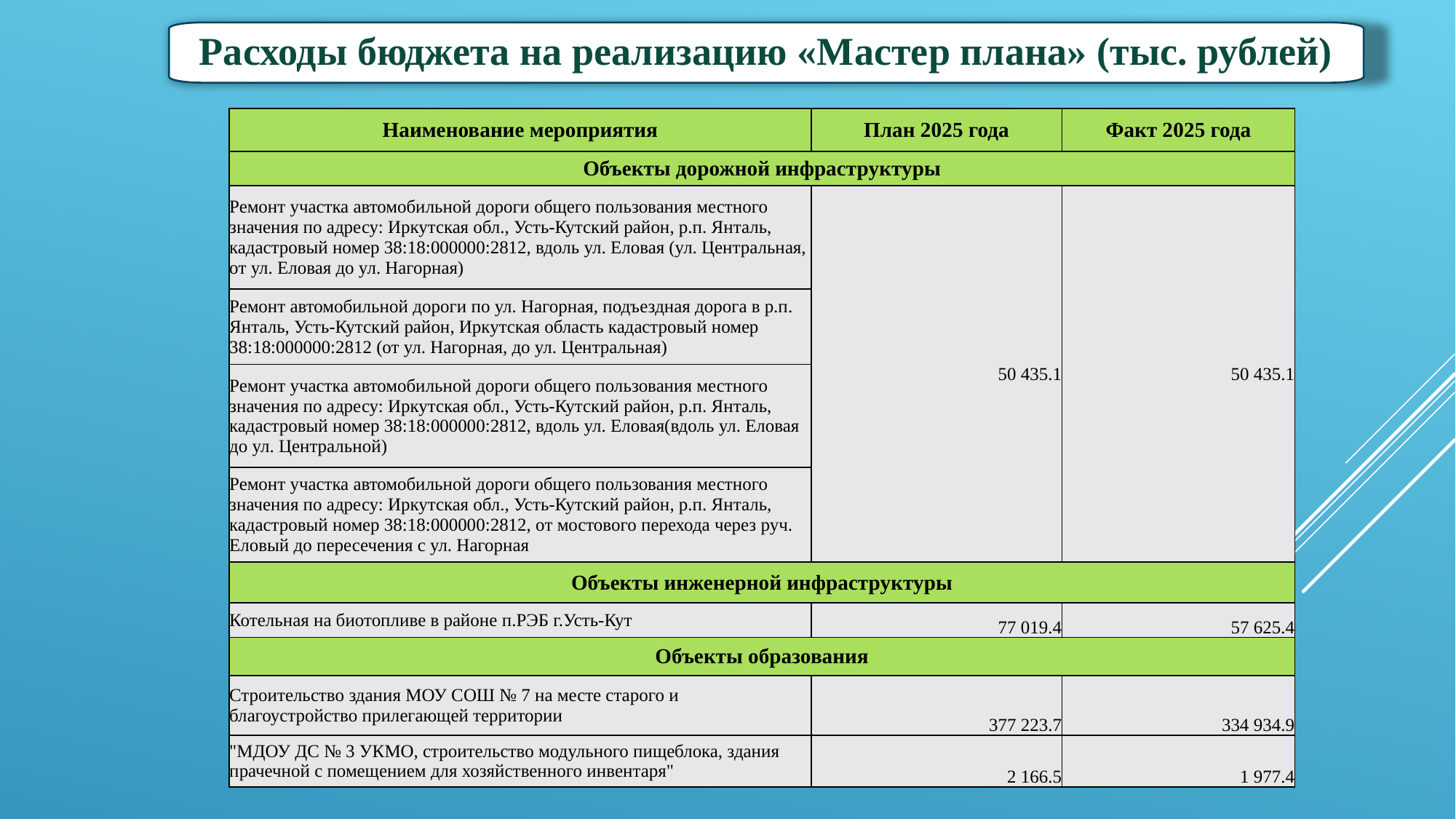

Расходы бюджета на реализацию «Мастер плана» (тыс. рублей)
| Наименование мероприятия | План 2025 года | Факт 2025 года |
| --- | --- | --- |
| Объекты дорожной инфраструктуры |  |  |
| Ремонт участка автомобильной дороги общего пользования местного значения по адресу: Иркутская обл., Усть-Кутский район, р.п. Янталь, кадастровый номер 38:18:000000:2812, вдоль ул. Еловая (ул. Центральная, от ул. Еловая до ул. Нагорная) | 50 435.1 | 50 435.1 |
| Ремонт автомобильной дороги по ул. Нагорная, подъездная дорога в р.п. Янталь, Усть-Кутский район, Иркутская область кадастровый номер 38:18:000000:2812 (от ул. Нагорная, до ул. Центральная) |  |  |
| Ремонт участка автомобильной дороги общего пользования местного значения по адресу: Иркутская обл., Усть-Кутский район, р.п. Янталь, кадастровый номер 38:18:000000:2812, вдоль ул. Еловая(вдоль ул. Еловая до ул. Центральной) |  |  |
| Ремонт участка автомобильной дороги общего пользования местного значения по адресу: Иркутская обл., Усть-Кутский район, р.п. Янталь, кадастровый номер 38:18:000000:2812, от мостового перехода через руч. Еловый до пересечения с ул. Нагорная |  |  |
| Объекты инженерной инфраструктуры |  |  |
| Котельная на биотопливе в районе п.РЭБ г.Усть-Кут | 77 019.4 | 57 625.4 |
| Объекты образования |  |  |
| Строительство здания МОУ СОШ № 7 на месте старого и благоустройство прилегающей территории | 377 223.7 | 334 934.9 |
| "МДОУ ДС № 3 УКМО, строительство модульного пищеблока, здания прачечной с помещением для хозяйственного инвентаря" | 2 166.5 | 1 977.4 |